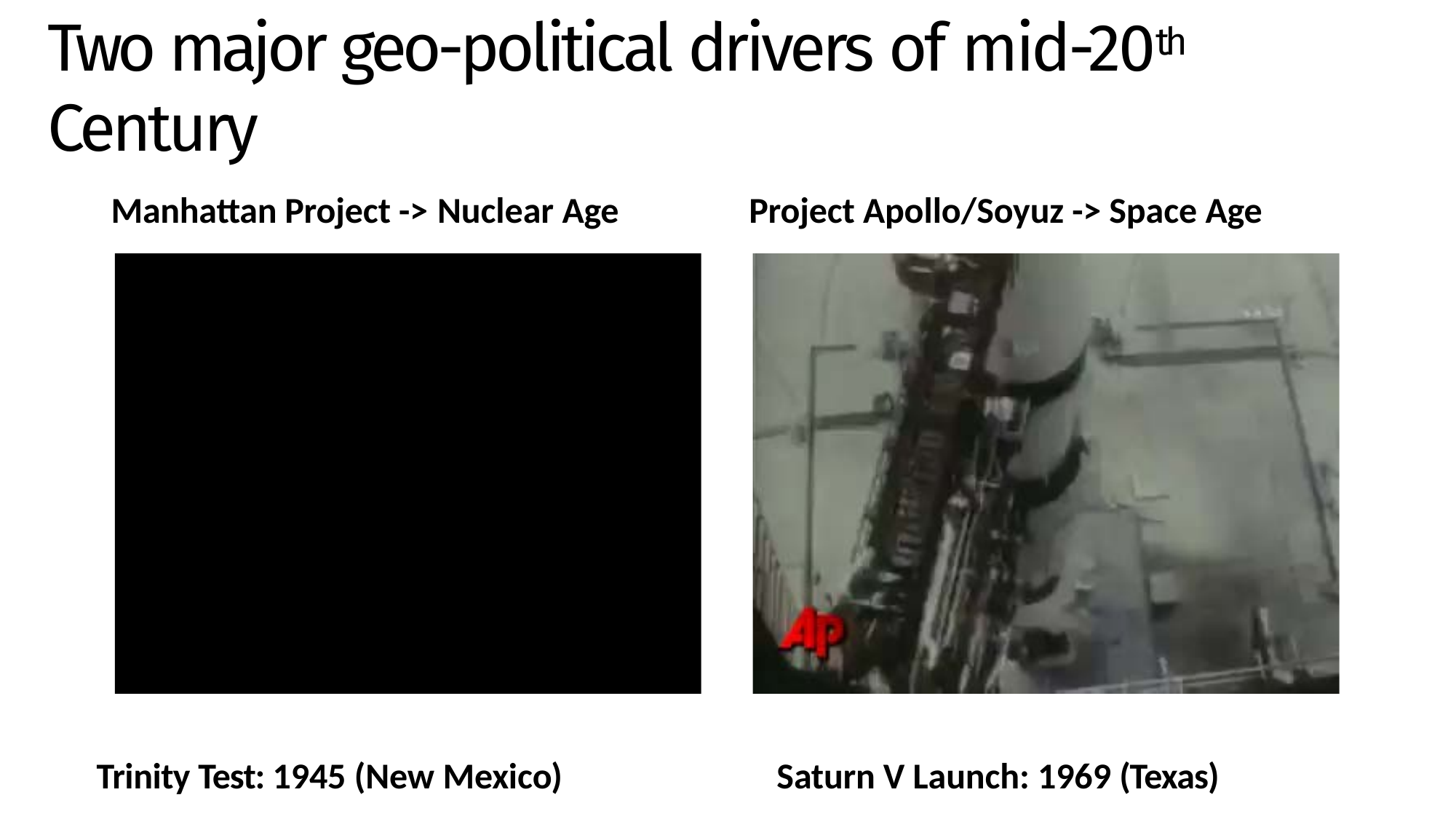

# Two major geo-political drivers of mid-20th Century
Manhattan Project -> Nuclear Age	Project Apollo/Soyuz -> Space Age

Trinity Test: 1945 (New Mexico)
Saturn V Launch: 1969 (Texas)